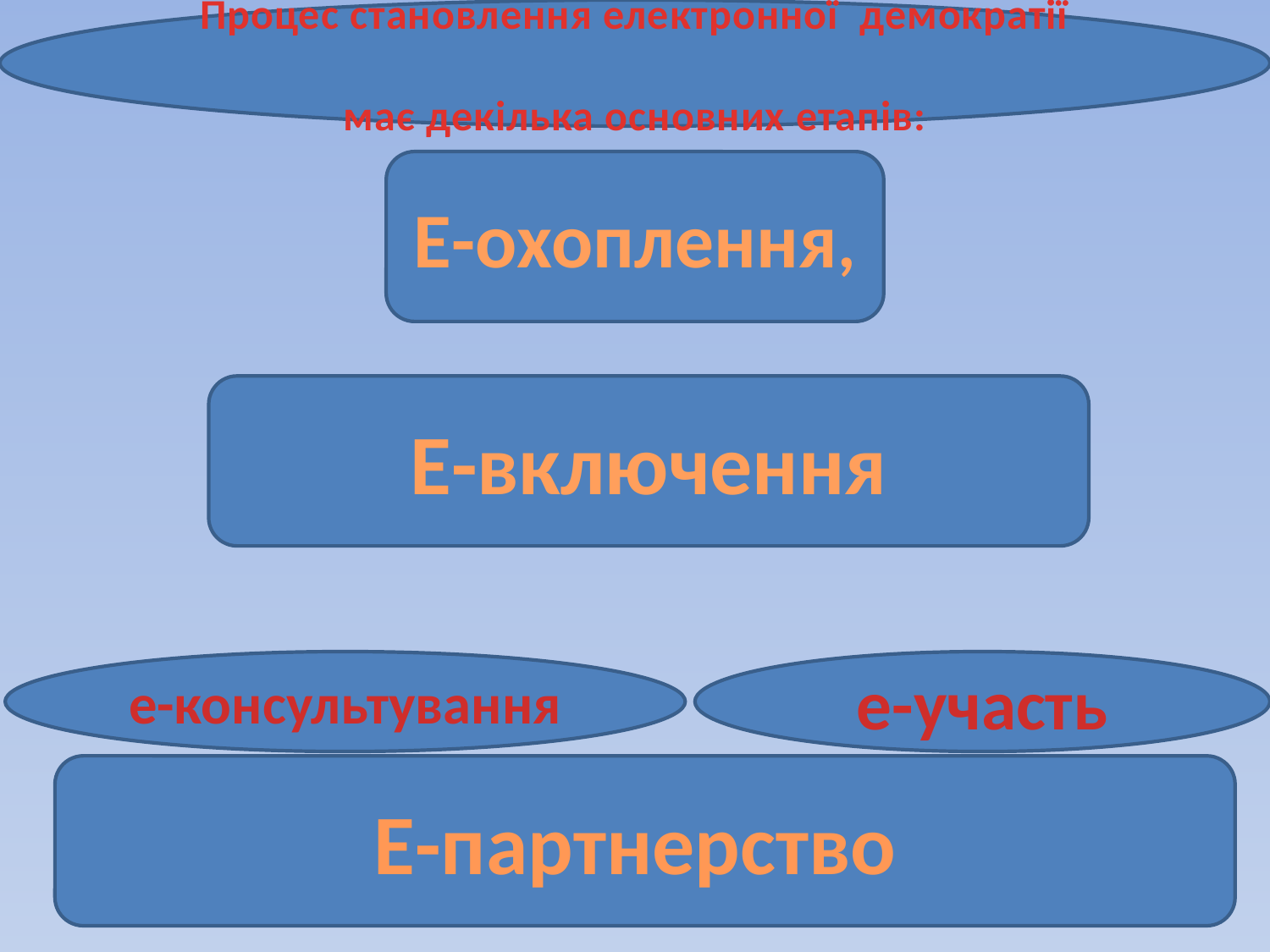

Процес становлення електронної  демократії
має декілька основних етапів:
Е-охоплення,
Е-включення
е-консультування
е-участь
Е-партнерство